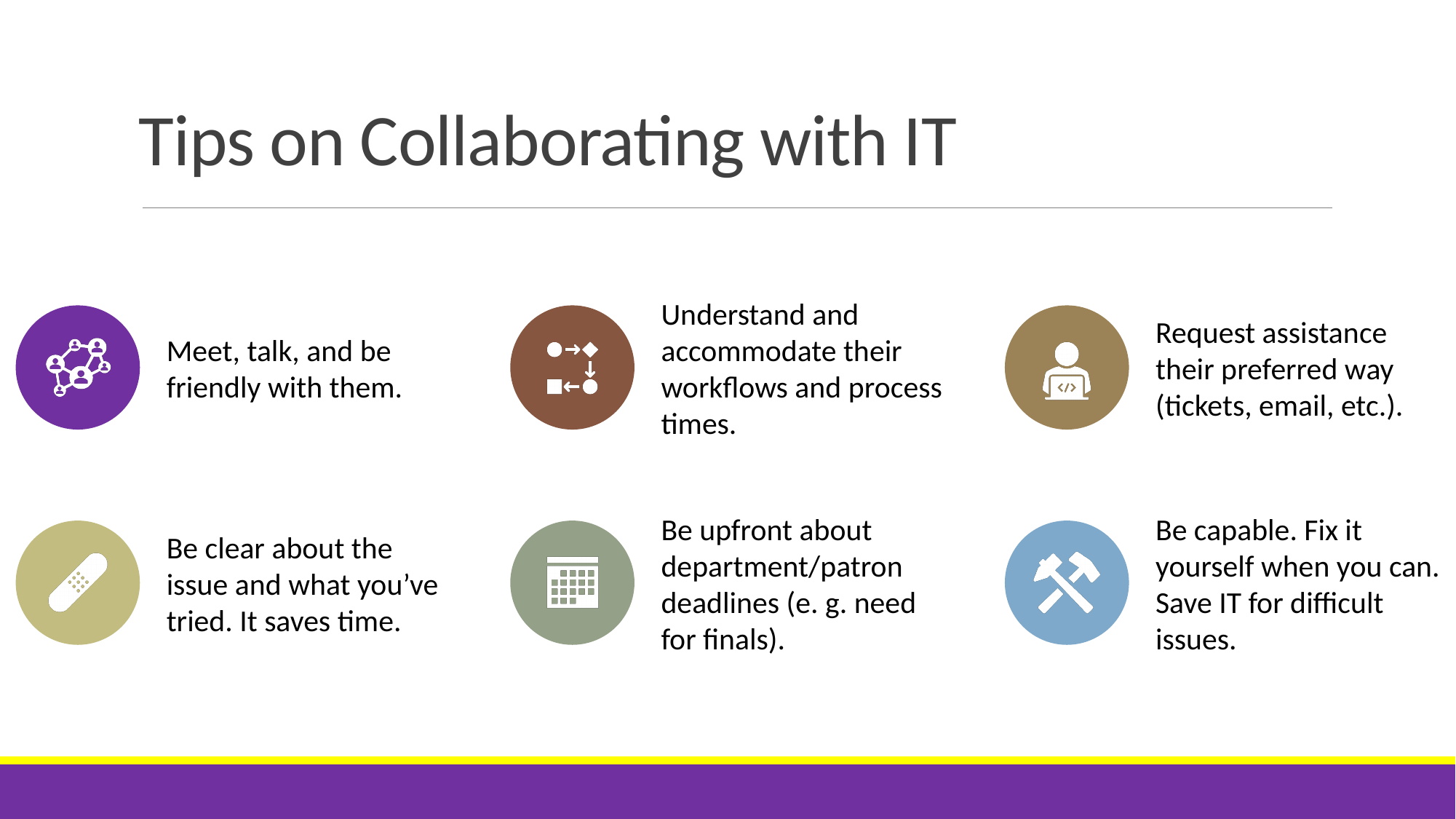

# Tips on Collaborating with IT
Meet, talk, and be friendly with them.
Understand and accommodate their workflows and process times.
Request assistance their preferred way (tickets, email, etc.).
Be clear about the issue and what you’ve tried. It saves time.
Be upfront about department/patron deadlines (e. g. need for finals).
Be capable. Fix it yourself when you can. Save IT for difficult issues.